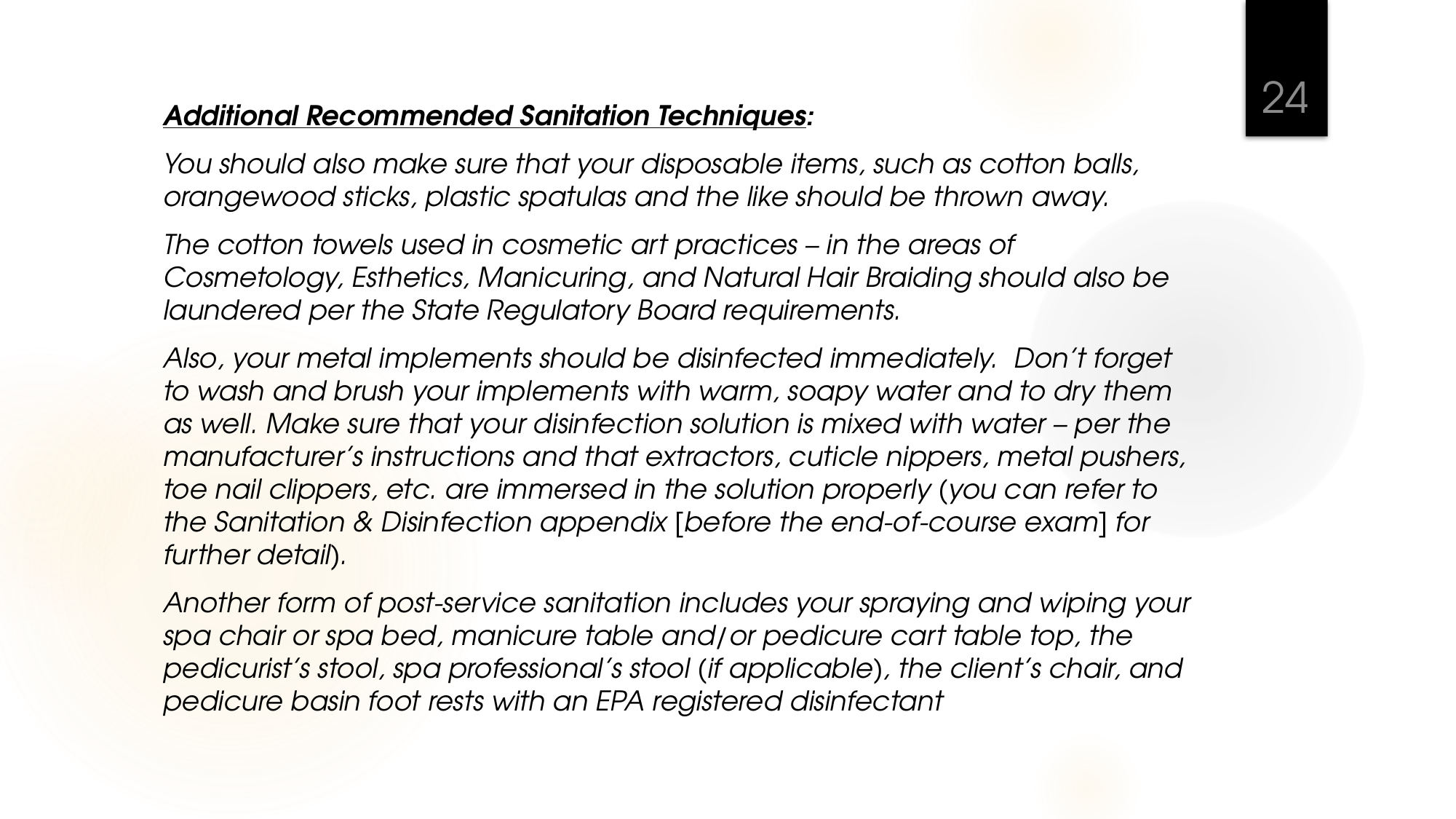

24
Additional Recommended Sanitation Techniques:
You should also make sure that your disposable items, such as cotton balls, orangewood sticks, plastic spatulas and the like should be thrown away.
The cotton towels used in cosmetic art practices – in the areas of Cosmetology, Esthetics, Manicuring, and Natural Hair Braiding should also be laundered per the State Regulatory Board requirements.
Also, your metal implements should be disinfected immediately.  Don’t forget to wash and brush your implements with warm, soapy water and to dry them as well. Make sure that your disinfection solution is mixed with water – per the manufacturer’s instructions and that extractors, cuticle nippers, metal pushers, toe nail clippers, etc. are immersed in the solution properly (you can refer to the Sanitation & Disinfection appendix [before the end-of-course exam] for further detail).
Another form of post-service sanitation includes your spraying and wiping your spa chair or spa bed, manicure table and/or pedicure cart table top, the pedicurist’s stool, spa professional’s stool (if applicable), the client’s chair, and pedicure basin foot rests with an EPA registered disinfectant